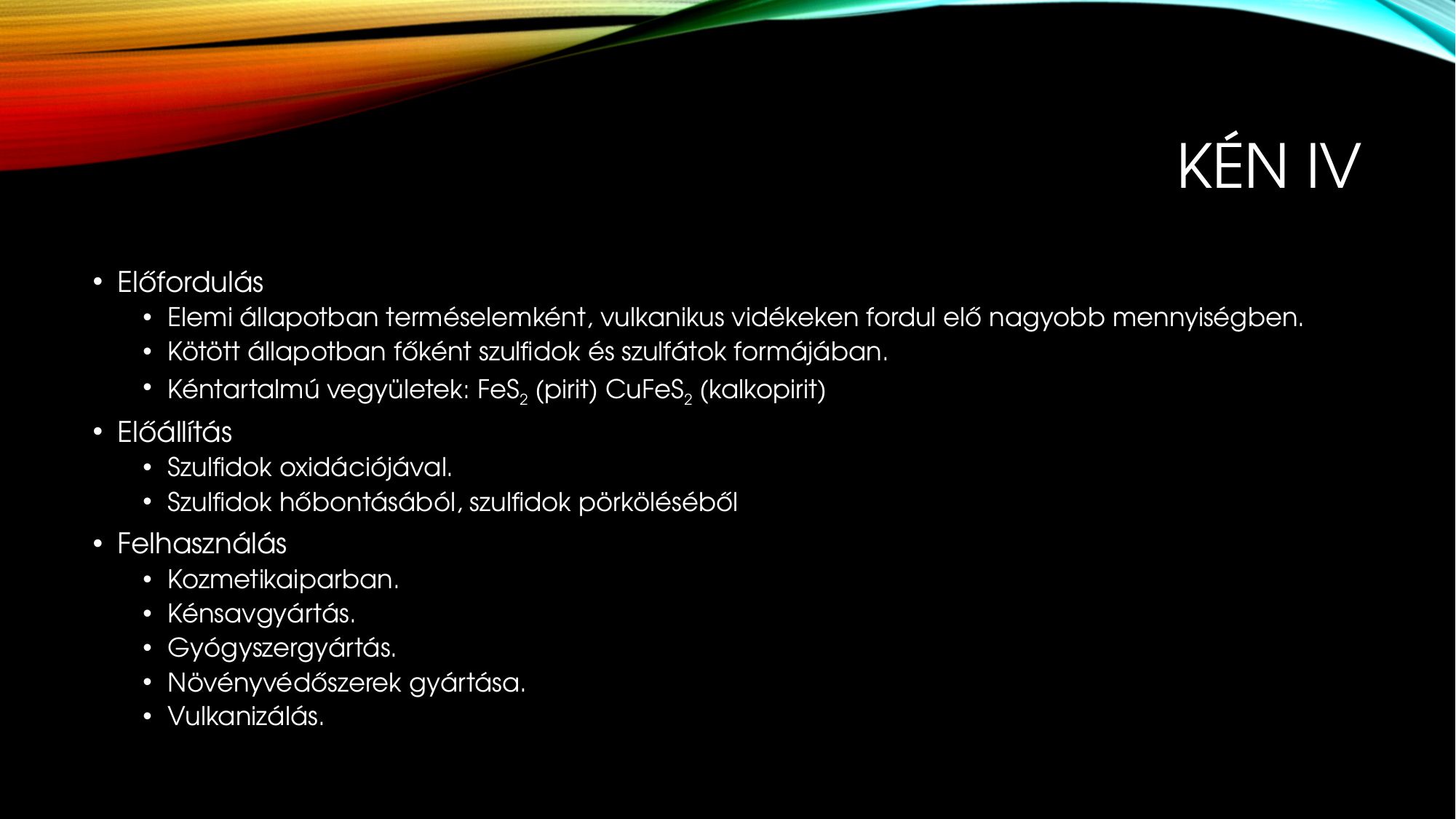

# KÉN IV
Előfordulás
Elemi állapotban terméselemként, vulkanikus vidékeken fordul elő nagyobb mennyiségben.
Kötött állapotban főként szulfidok és szulfátok formájában.
Kéntartalmú vegyületek: FeS2 (pirit) CuFeS2 (kalkopirit)
Előállítás
Szulfidok oxidációjával.
Szulfidok hőbontásából, szulfidok pörköléséből
Felhasználás
Kozmetikaiparban.
Kénsavgyártás.
Gyógyszergyártás.
Növényvédőszerek gyártása.
Vulkanizálás.